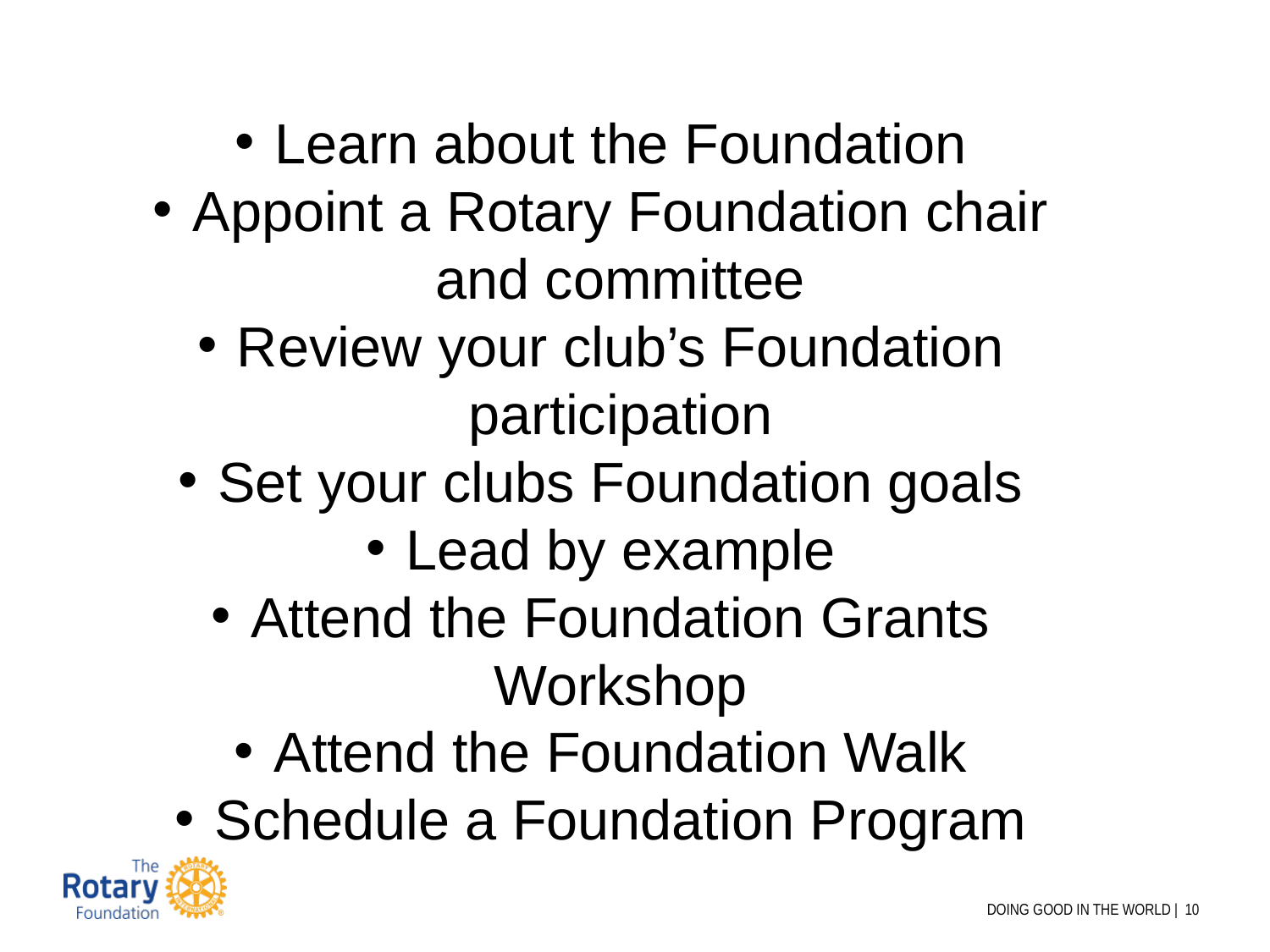

Learn about the Foundation
Appoint a Rotary Foundation chair and committee
Review your club’s Foundation participation
Set your clubs Foundation goals
Lead by example
Attend the Foundation Grants Workshop
Attend the Foundation Walk
Schedule a Foundation Program